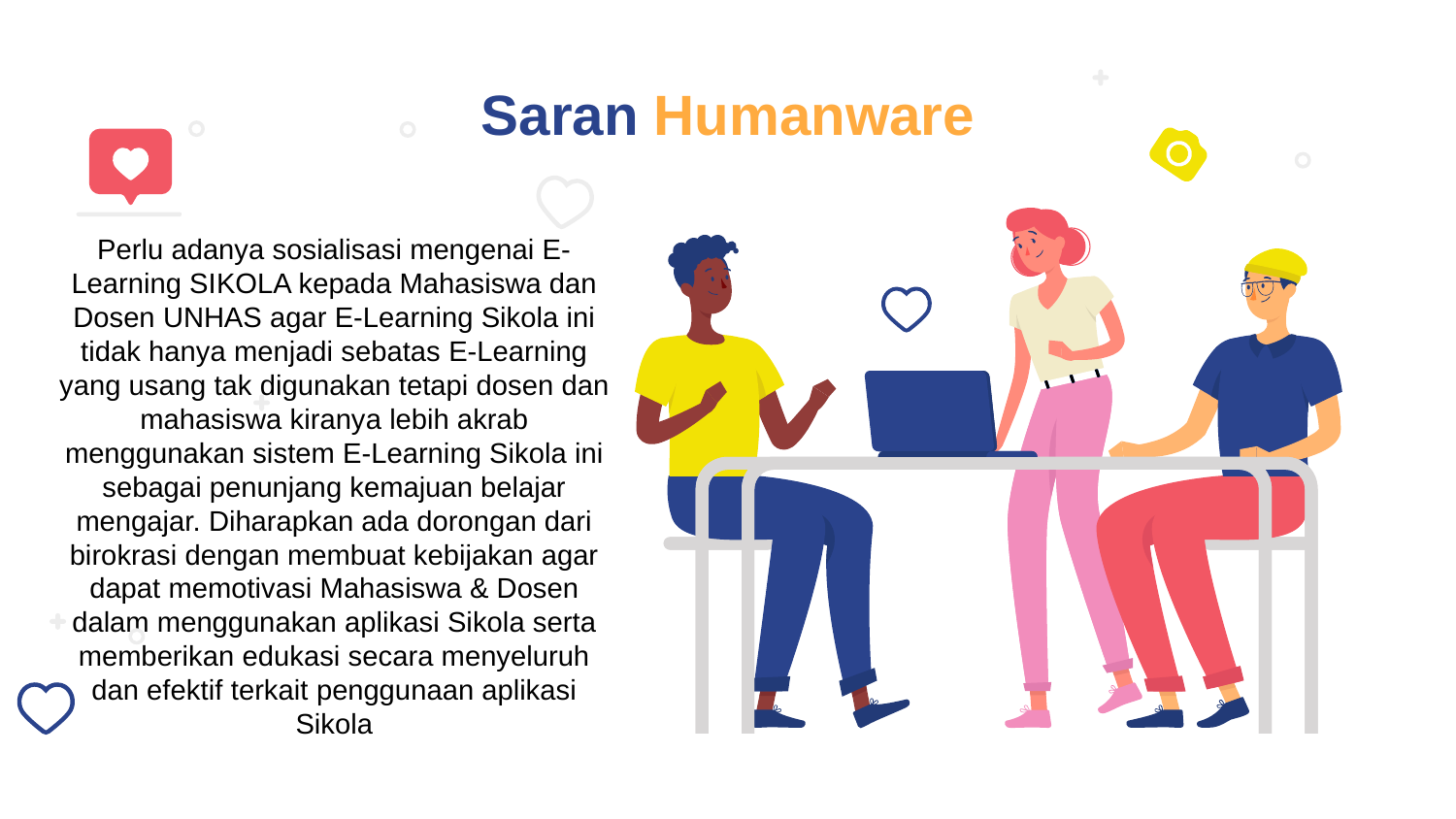

# Saran Humanware

Perlu adanya sosialisasi mengenai E-Learning SIKOLA kepada Mahasiswa dan Dosen UNHAS agar E-Learning Sikola ini tidak hanya menjadi sebatas E-Learning yang usang tak digunakan tetapi dosen dan mahasiswa kiranya lebih akrab menggunakan sistem E-Learning Sikola ini sebagai penunjang kemajuan belajar mengajar. Diharapkan ada dorongan dari birokrasi dengan membuat kebijakan agar dapat memotivasi Mahasiswa & Dosen dalam menggunakan aplikasi Sikola serta memberikan edukasi secara menyeluruh dan efektif terkait penggunaan aplikasi Sikola